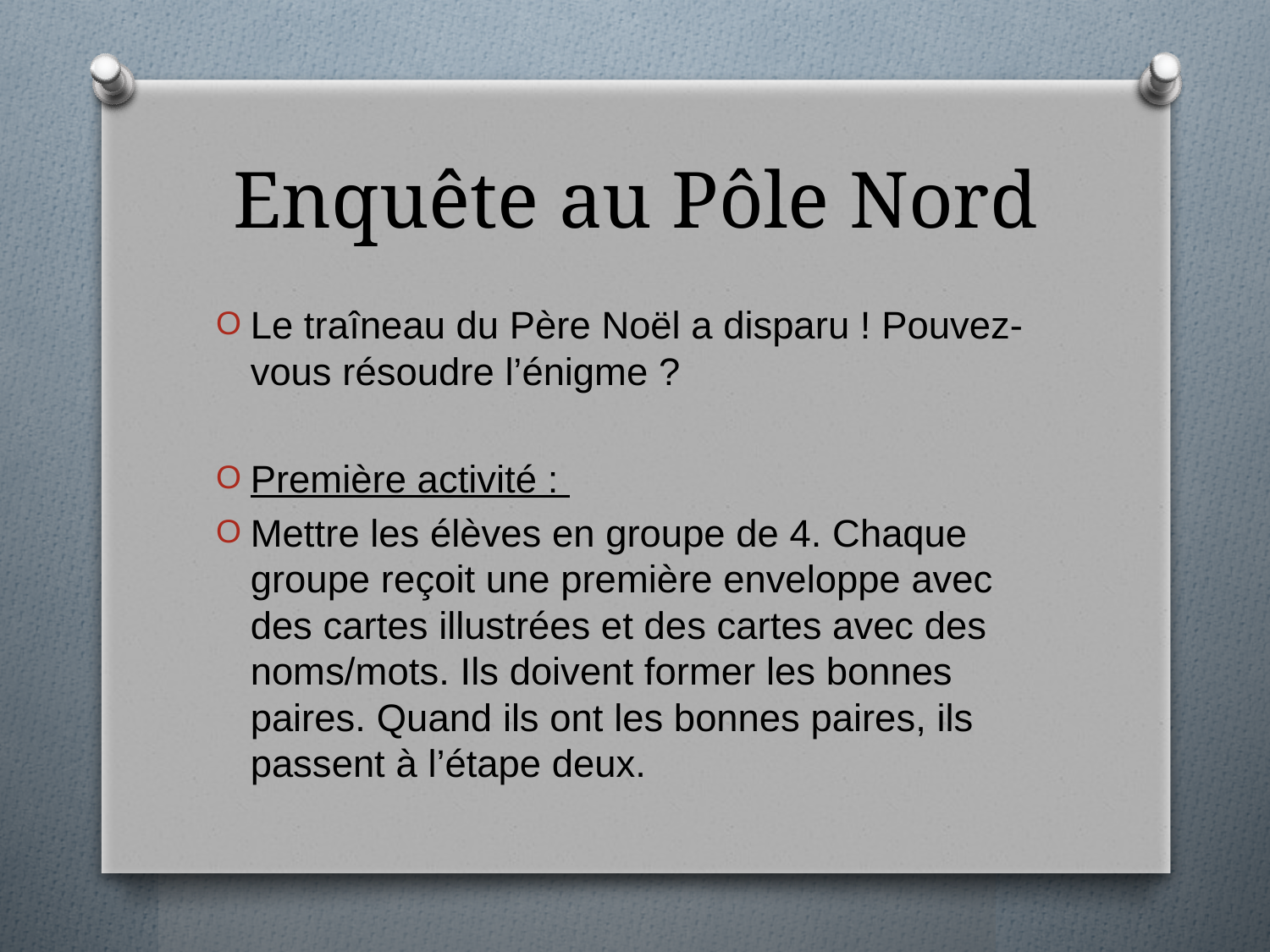

# Enquête au Pôle Nord
Le traîneau du Père Noël a disparu ! Pouvez-vous résoudre l’énigme ?

Première activité :
Mettre les élèves en groupe de 4. Chaque groupe reçoit une première enveloppe avec des cartes illustrées et des cartes avec des noms/mots. Ils doivent former les bonnes paires. Quand ils ont les bonnes paires, ils passent à l’étape deux.